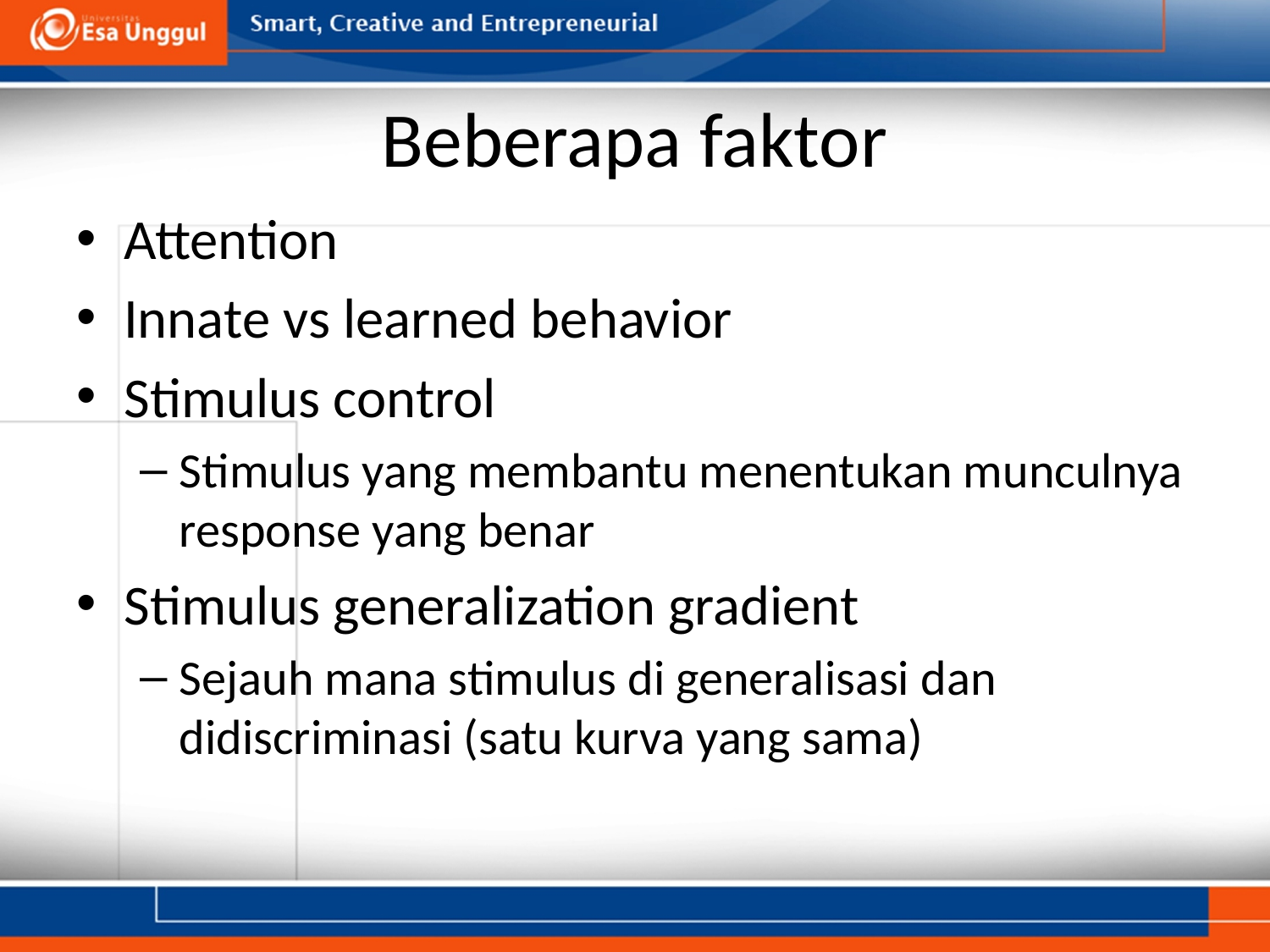

# Beberapa faktor
Attention
Innate vs learned behavior
Stimulus control
Stimulus yang membantu menentukan munculnya response yang benar
Stimulus generalization gradient
Sejauh mana stimulus di generalisasi dan didiscriminasi (satu kurva yang sama)